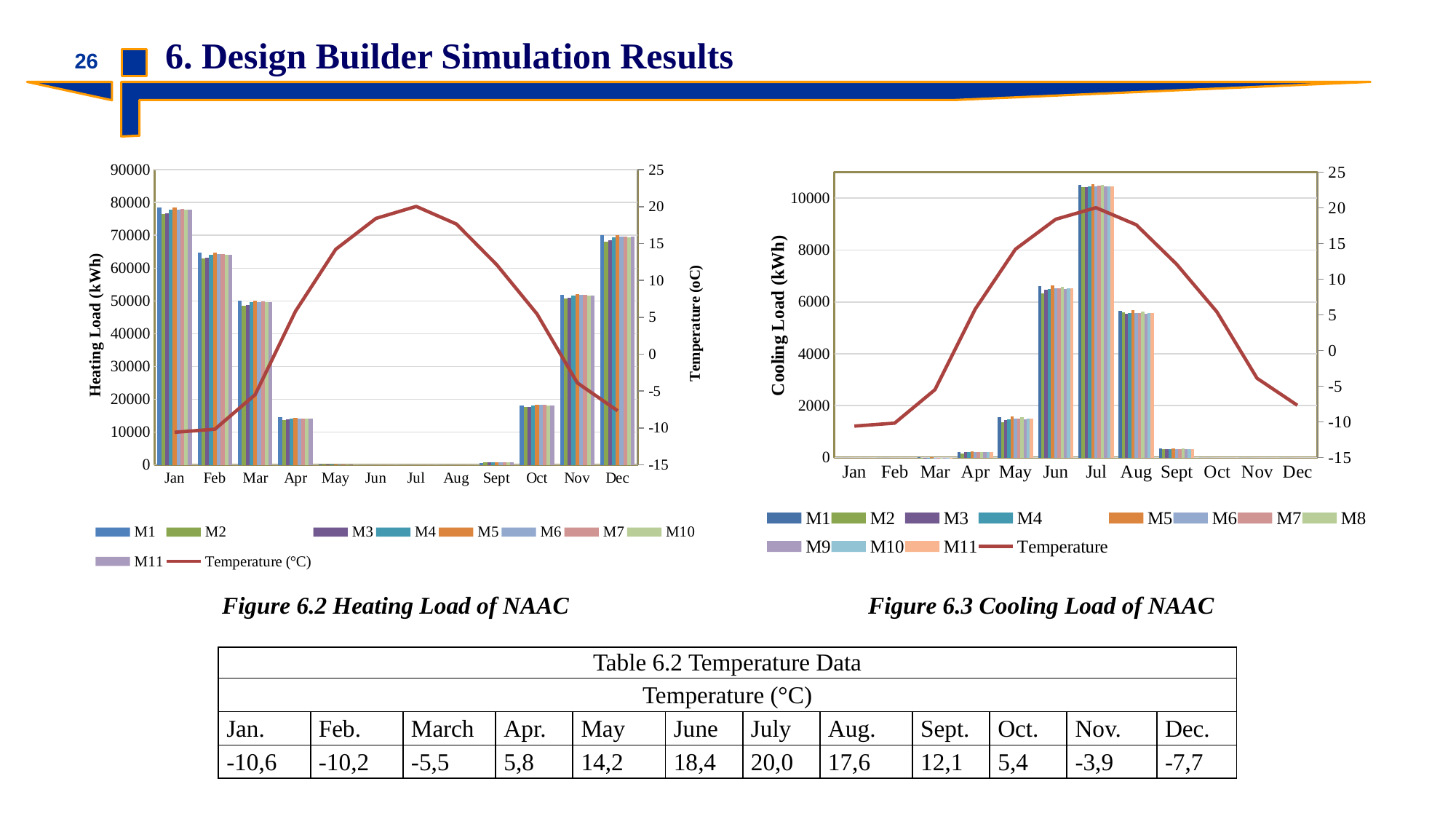

6. Design Builder Simulation Results
26

### Chart

| Category | M1 | M2 | M3 | M4 | M5 | M6 | M7 | M10 | M11 | Temperature (°C) |
|---|---|---|---|---|---|---|---|---|---|---|
| Jan | 78404.22 | 76391.86 | 76689.46 | 77737.48 | 78431.29 | 77908.47 | 78030.02 | 77793.74 | 77847.95 | -10.59 |
| Feb | 64687.91 | 62894.61 | 63152.0 | 64054.95 | 64633.12 | 64198.77 | 64307.43 | 64103.34 | 64149.46 | -10.17 |
| Mar | 50151.53 | 48531.57 | 48758.35 | 49539.3 | 50042.72 | 49659.4 | 49757.45 | 49580.88 | 49620.42 | -5.49 |
| Apr | 14501.02 | 13712.29 | 13802.03 | 14103.59 | 14288.63 | 14143.78 | 14189.71 | 14120.66 | 14135.09 | 5.81 |
| May | 22.94 | 15.24 | 15.9 | 18.23 | 19.78 | 18.54 | 18.94 | 18.37 | 18.48 | 14.21 |
| Jun | 0.0 | 0.0 | 0.0 | 0.0 | 0.0 | 0.0 | 0.0 | 0.0 | 0.0 | 18.4 |
| Jul | 0.0 | 0.0 | 0.0 | 0.0 | 0.0 | 0.0 | 0.0 | 0.0 | 0.0 | 20.02 |
| Aug | 0.0 | 0.0 | 0.0 | 0.0 | 0.0 | 0.0 | 0.0 | 0.0 | 0.0 | 17.63 |
| Sept | 652.48 | 705.73 | 717.21 | 767.32 | 807.03 | 781.23 | 779.43 | 769.39 | 772.54 | 12.12 |
| Oct | 18030.69 | 17619.88 | 17727.75 | 18134.11 | 18418.84 | 18214.7 | 18244.38 | 18154.67 | 18177.0 | 5.44 |
| Nov | 51827.87 | 50658.02 | 50862.37 | 51605.88 | 52133.37 | 51743.55 | 51815.2 | 51648.62 | 51688.61 | -3.89 |
| Dec | 70078.04 | 68147.18 | 68429.31 | 69409.13 | 70046.64 | 69564.96 | 69682.31 | 69461.77 | 69511.86 | -7.67 |

### Chart

| Category |  |  |  |  |  |  |  |  |  |  |  |  |
|---|---|---|---|---|---|---|---|---|---|---|---|---|
| Jan | 0.0 | 0.0 | 0.0 | 0.0 | 0.0 | 0.0 | 0.0 | 0.0 | 0.0 | 0.0 | 0.0 | -10.59 |
| Feb | 0.0 | 0.0 | 0.0 | 0.0 | 0.0 | 0.0 | 0.0 | 0.0 | 0.0 | 0.0 | 0.0 | -10.17 |
| Mar | 1.68 | 0.8 | 1.11 | 1.21 | 1.81 | 1.3 | 1.32 | 1.57 | 1.17 | 1.27 | 1.28 | -5.49 |
| Apr | 222.96 | 170.62 | 199.43 | 203.27 | 227.97 | 206.86 | 207.8 | 218.6 | 201.72 | 206.63 | 206.22 | 5.81 |
| May | 1568.06 | 1365.82 | 1457.82 | 1477.84 | 1590.17 | 1493.94 | 1498.08 | 1548.01 | 1469.79 | 1490.86 | 1490.87 | 14.21 |
| Jun | 6611.89 | 6322.98 | 6482.11 | 6504.01 | 6638.08 | 6523.54 | 6528.62 | 6587.88 | 6495.26 | 6521.78 | 6520.05 | 18.4 |
| Jul | 10519.73 | 10411.98 | 10435.13 | 10454.03 | 10535.12 | 10465.7 | 10468.55 | 10504.71 | 10446.75 | 10460.05 | 10463.06 | 20.02 |
| Aug | 5653.06 | 5606.38 | 5530.32 | 5561.68 | 5672.43 | 5577.29 | 5580.89 | 5632.82 | 5549.42 | 5566.38 | 5573.4 | 17.63 |
| Sept | 346.24 | 327.75 | 317.26 | 323.62 | 351.14 | 327.26 | 328.12 | 341.36 | 321.12 | 325.26 | 326.38 | 12.12 |
| Oct | 0.0 | 0.0 | 0.0 | 0.0 | 0.0 | 0.0 | 0.0 | 0.0 | 0.0 | 0.0 | 0.0 | 5.44 |
| Nov | 0.0 | 0.0 | 0.0 | 0.0 | 0.0 | 0.0 | 0.0 | 0.0 | 0.0 | 0.0 | 0.0 | -3.89 |
| Dec | 0.0 | 0.0 | 0.0 | 0.0 | 0.0 | 0.0 | 0.0 | 0.0 | 0.0 | 0.0 | 0.0 | -7.67 |
Figure 6.2 Heating Load of NAAC
Figure 6.3 Cooling Load of NAAC
| Table 6.2 Temperature Data |  |  |  |  |  |  |  |  |  |  |  |
| --- | --- | --- | --- | --- | --- | --- | --- | --- | --- | --- | --- |
| Temperature (°C) |  |  |  |  |  |  |  |  |  |  |  |
| Jan. | Feb. | March | Apr. | May | June | July | Aug. | Sept. | Oct. | Nov. | Dec. |
| -10,6 | -10,2 | -5,5 | 5,8 | 14,2 | 18,4 | 20,0 | 17,6 | 12,1 | 5,4 | -3,9 | -7,7 |